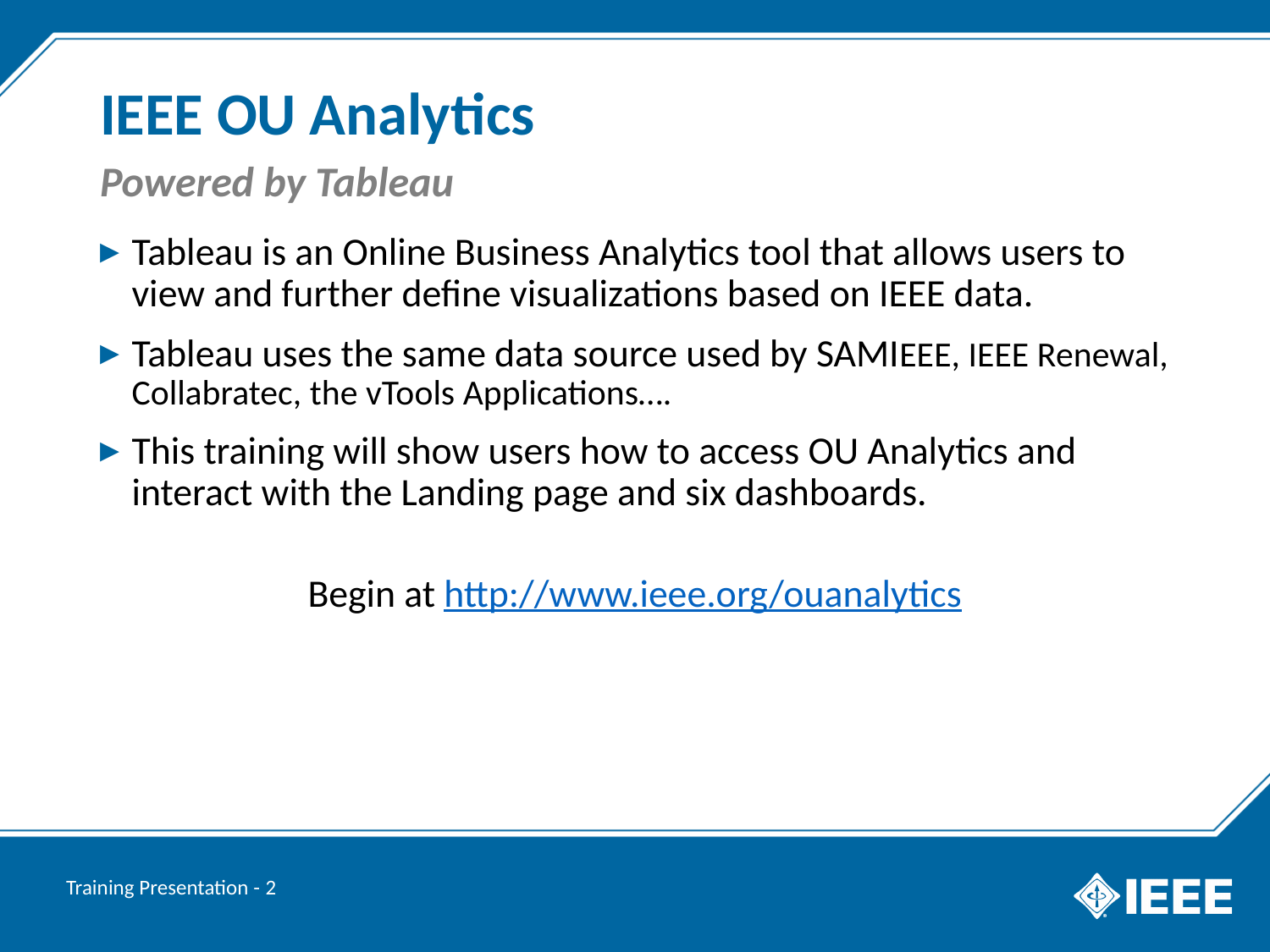

# IEEE OU Analytics
Powered by Tableau
Tableau is an Online Business Analytics tool that allows users to view and further define visualizations based on IEEE data.
Tableau uses the same data source used by SAMIEEE, IEEE Renewal, Collabratec, the vTools Applications….
This training will show users how to access OU Analytics and interact with the Landing page and six dashboards.
Begin at http://www.ieee.org/ouanalytics

Training Presentation - 2